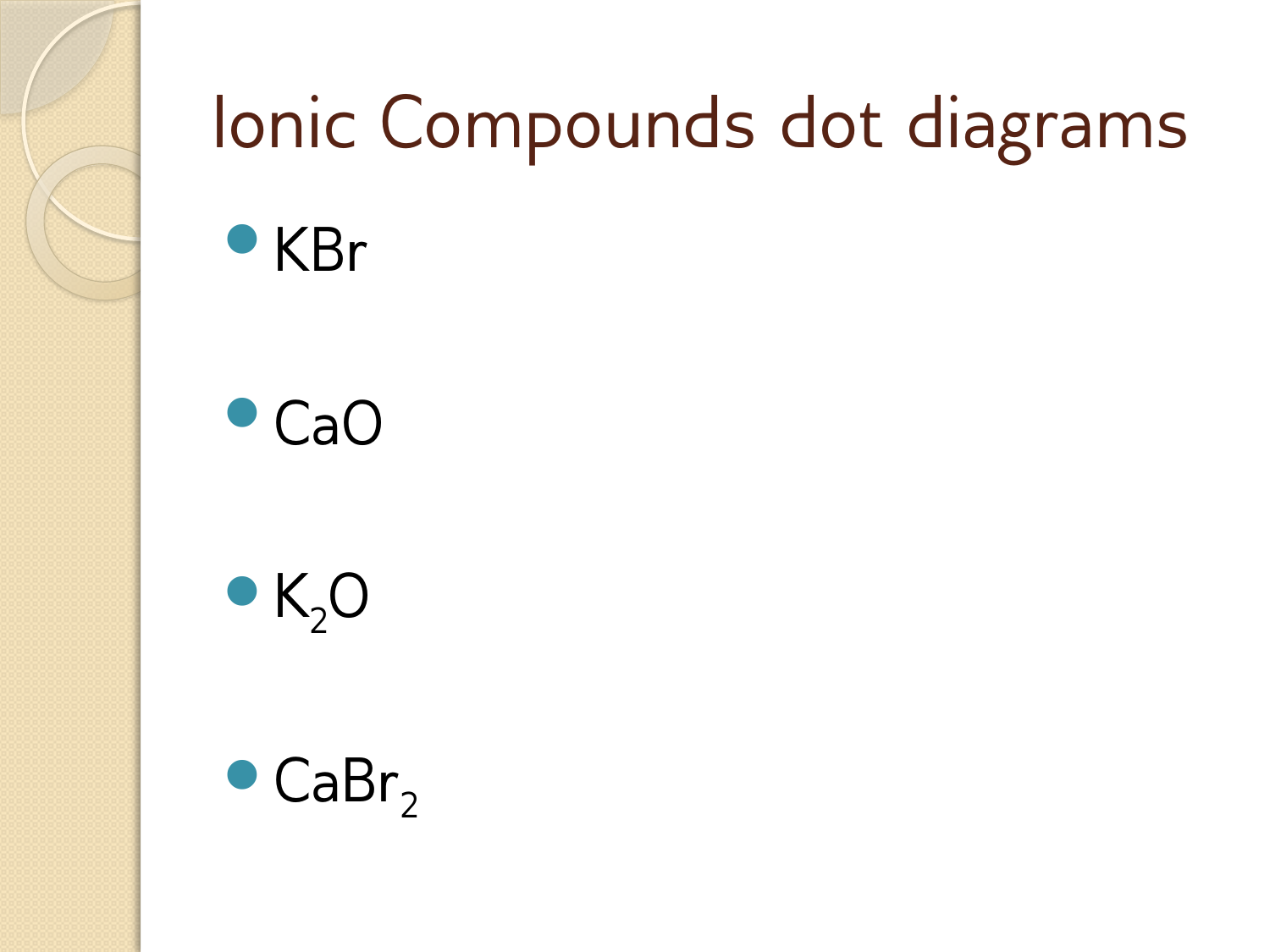

# Ionic Compounds dot diagrams
KBr

CaO

K2O

CaBr2